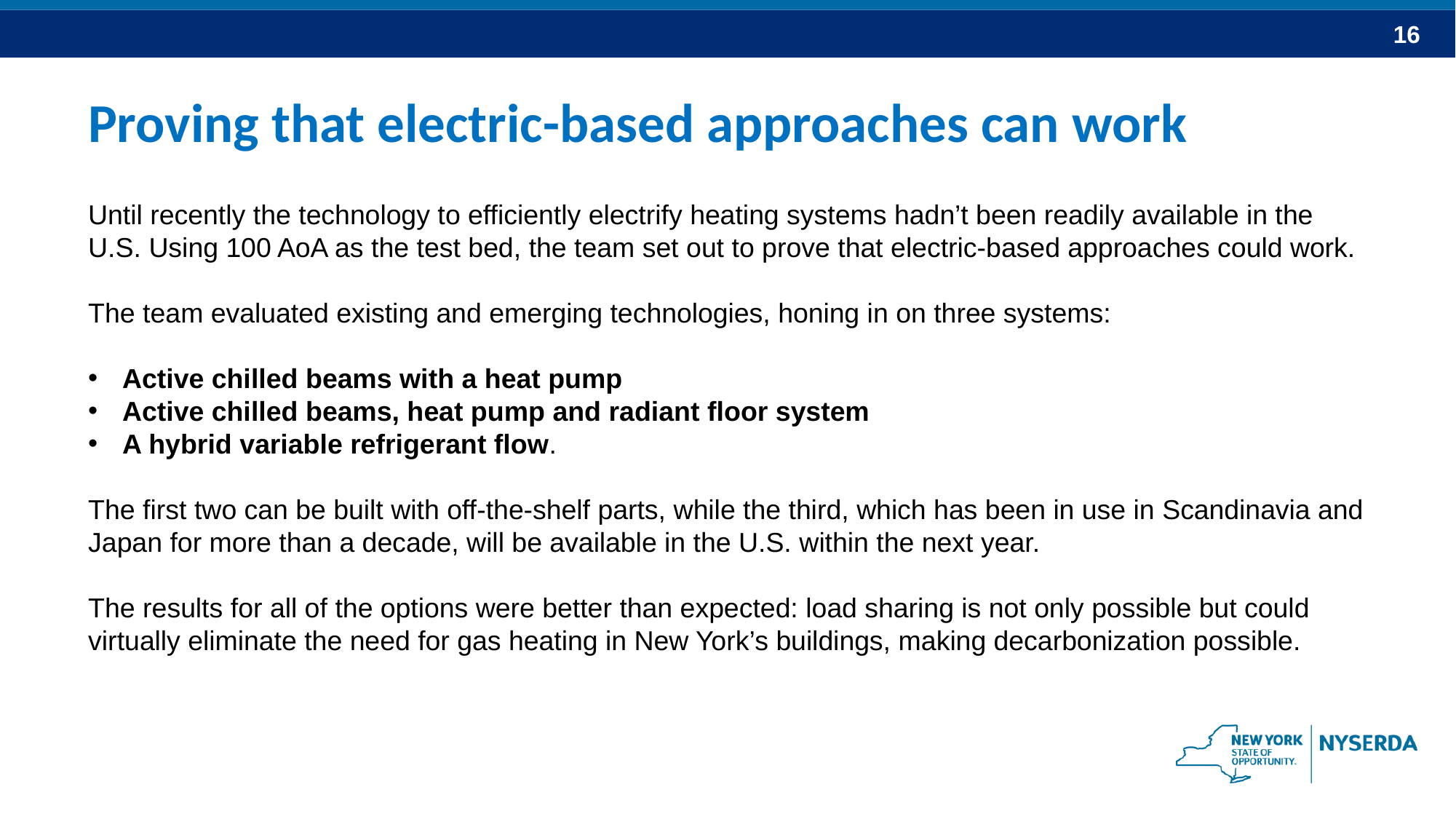

Proving that electric-based approaches can work
Until recently the technology to efficiently electrify heating systems hadn’t been readily available in the U.S. Using 100 AoA as the test bed, the team set out to prove that electric-based approaches could work.

The team evaluated existing and emerging technologies, honing in on three systems:

Active chilled beams with a heat pump
Active chilled beams, heat pump and radiant floor system
A hybrid variable refrigerant flow.

The first two can be built with off-the-shelf parts, while the third, which has been in use in Scandinavia and Japan for more than a decade, will be available in the U.S. within the next year.
The results for all of the options were better than expected: load sharing is not only possible but could virtually eliminate the need for gas heating in New York’s buildings, making decarbonization possible.